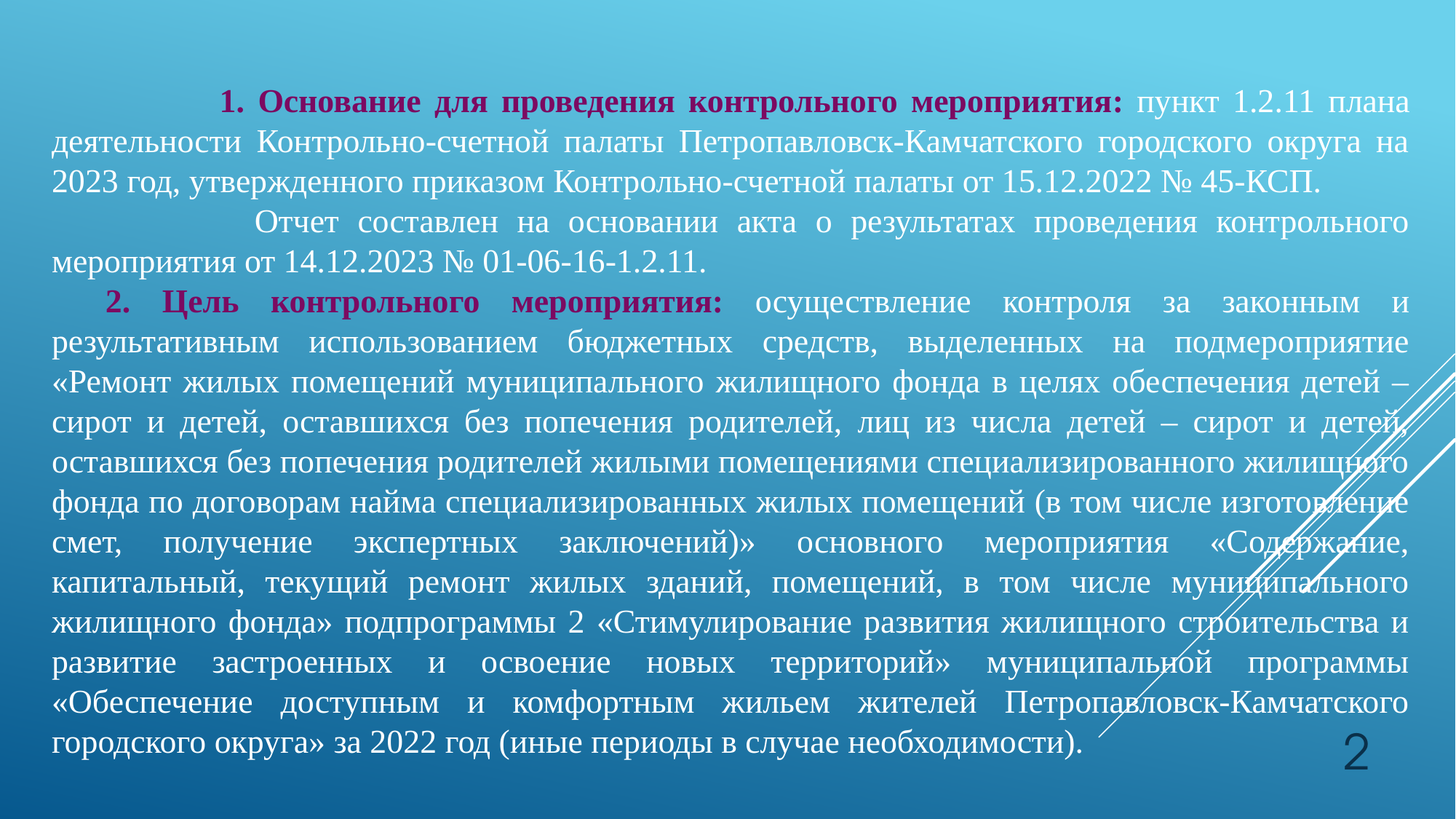

1. Основание для проведения контрольного мероприятия: пункт 1.2.11 плана деятельности Контрольно-счетной палаты Петропавловск-Камчатского городского округа на 2023 год, утвержденного приказом Контрольно-счетной палаты от 15.12.2022 № 45-КСП.
        Отчет составлен на основании акта о результатах проведения контрольного мероприятия от 14.12.2023 № 01-06-16-1.2.11.
2. Цель контрольного мероприятия: осуществление контроля за законным и результативным использованием бюджетных средств, выделенных на подмероприятие «Ремонт жилых помещений муниципального жилищного фонда в целях обеспечения детей – сирот и детей, оставшихся без попечения родителей, лиц из числа детей – сирот и детей, оставшихся без попечения родителей жилыми помещениями специализированного жилищного фонда по договорам найма специализированных жилых помещений (в том числе изготовление смет, получение экспертных заключений)» основного мероприятия «Содержание, капитальный, текущий ремонт жилых зданий, помещений, в том числе муниципального жилищного фонда» подпрограммы 2 «Стимулирование развития жилищного строительства и развитие застроенных и освоение новых территорий» муниципальной программы «Обеспечение доступным и комфортным жильем жителей Петропавловск-Камчатского городского округа» за 2022 год (иные периоды в случае необходимости).
2